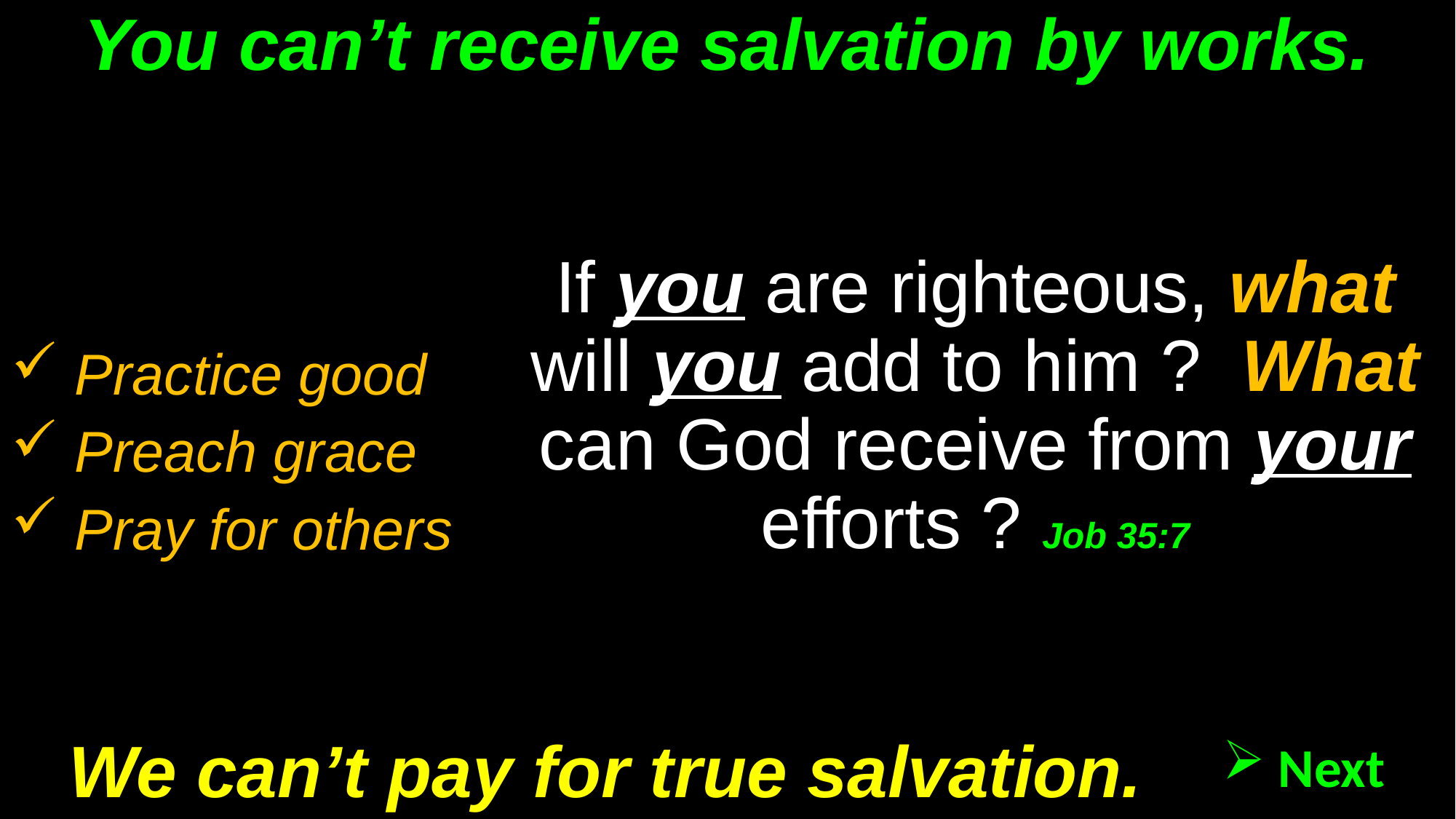

# You can’t receive salvation by works.
If you are righteous, what will you add to him ?  What can God receive from your efforts ? Job 35:7
 Practice good
 Preach grace
 Pray for others
We can’t pay for true salvation.
 Next